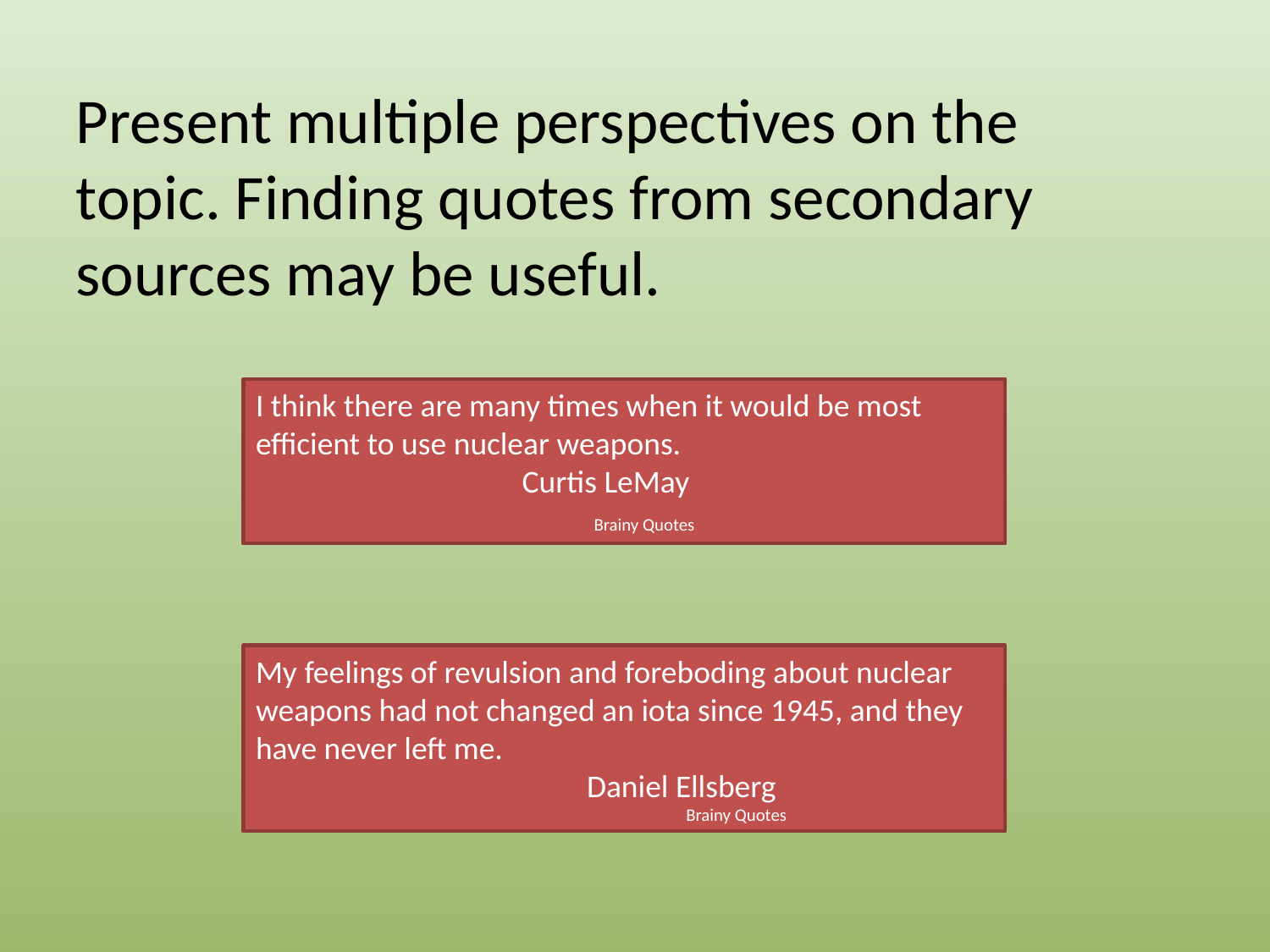

Present multiple perspectives on the topic. Finding quotes from secondary sources may be useful.
I think there are many times when it would be most efficient to use nuclear weapons.
                                     Curtis LeMay
                                               Brainy Quotes
My feelings of revulsion and foreboding about nuclear weapons had not changed an iota since 1945, and they have never left me.
                                              Daniel Ellsberg
                                                                                                           Brainy Quotes